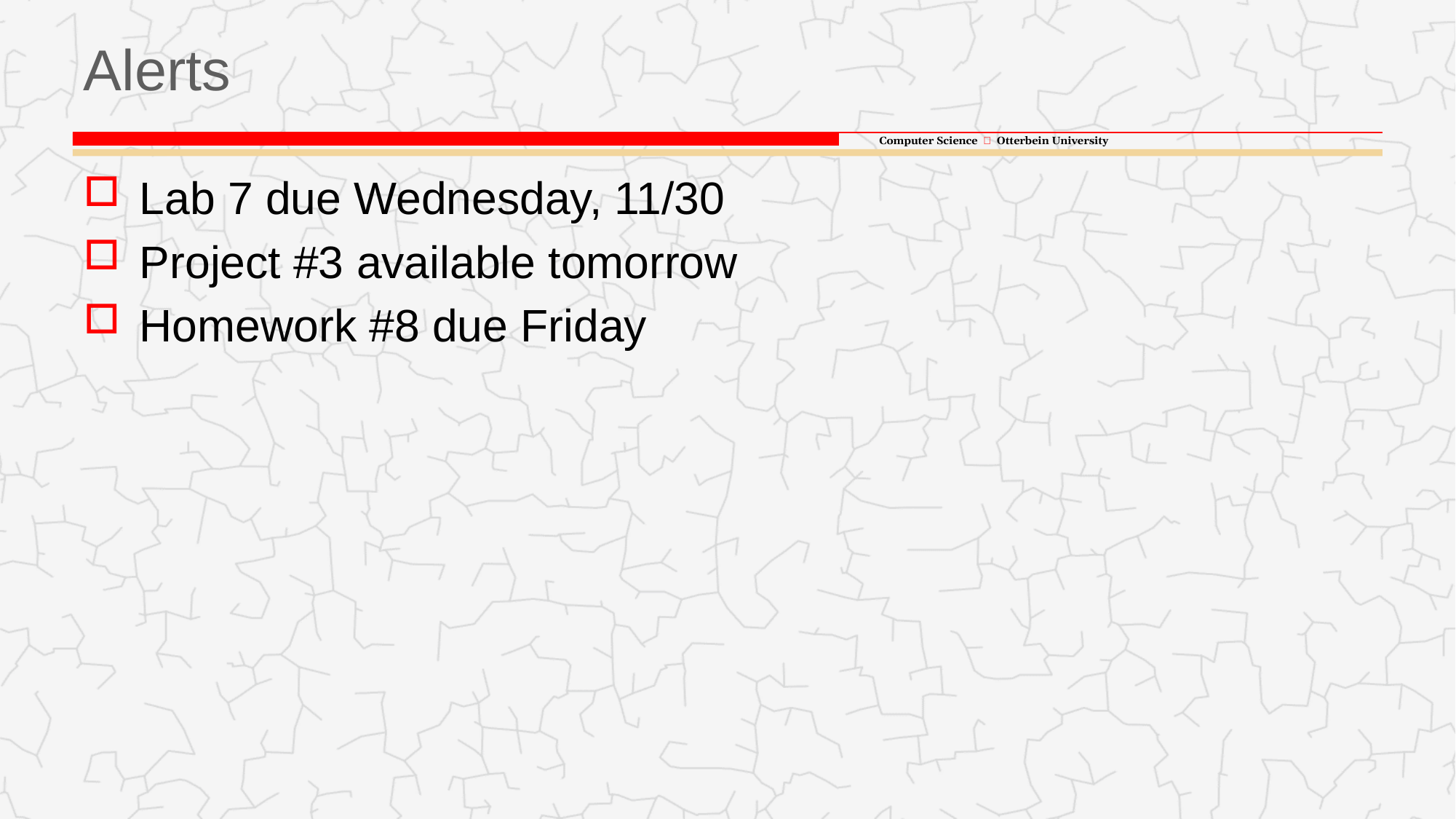

# Alerts
Lab 7 due Wednesday, 11/30
Project #3 available tomorrow
Homework #8 due Friday